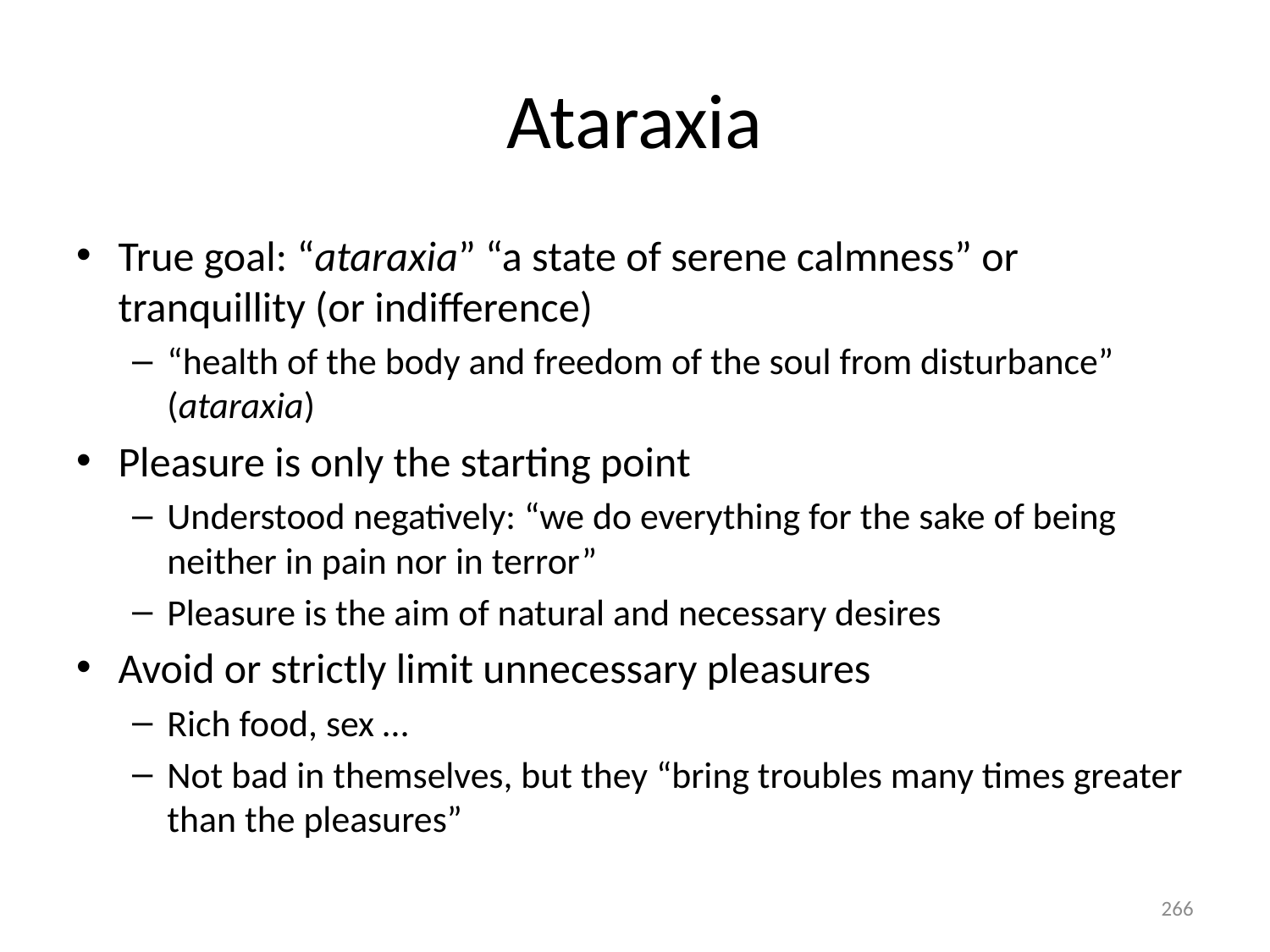

# Ataraxia
True goal: “ataraxia” “a state of serene calmness” or tranquillity (or indifference)
“health of the body and freedom of the soul from disturbance” (ataraxia)
Pleasure is only the starting point
Understood negatively: “we do everything for the sake of being neither in pain nor in terror”
Pleasure is the aim of natural and necessary desires
Avoid or strictly limit unnecessary pleasures
Rich food, sex …
Not bad in themselves, but they “bring troubles many times greater than the pleasures”
266